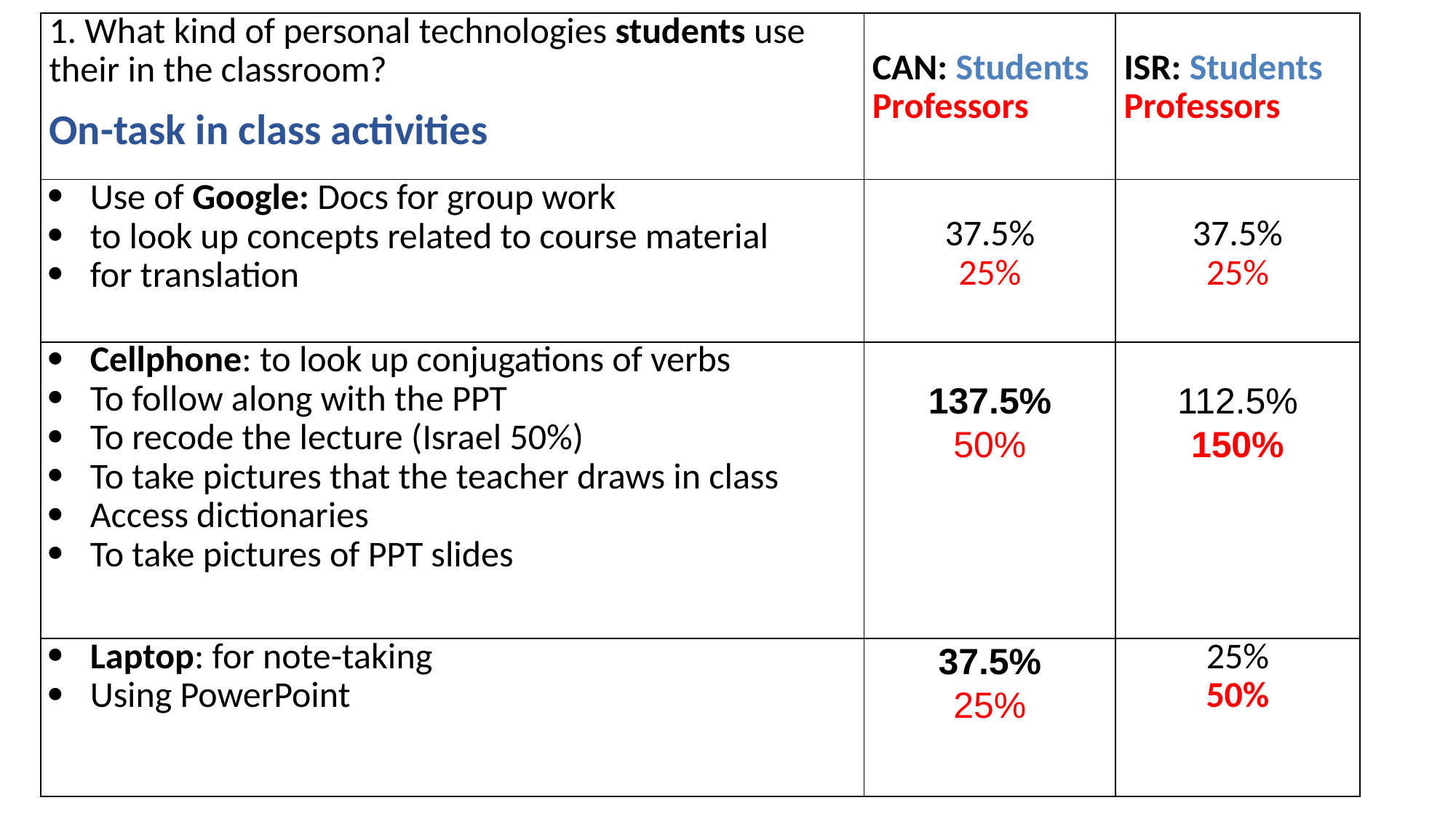

| 1. What kind of personal technologies students use their in the classroom? On-task in class activities | CAN: Students Professors | ISR: Students Professors |
| --- | --- | --- |
| Use of Google: Docs for group work to look up concepts related to course material for translation | 37.5% 25% | 37.5% 25% |
| Cellphone: to look up conjugations of verbs To follow along with the PPT To recode the lecture (Israel 50%) To take pictures that the teacher draws in class Access dictionaries To take pictures of PPT slides | 137.5% 50% | 112.5% 150% |
| Laptop: for note-taking Using PowerPoint | 37.5% 25% | 25% 50% |